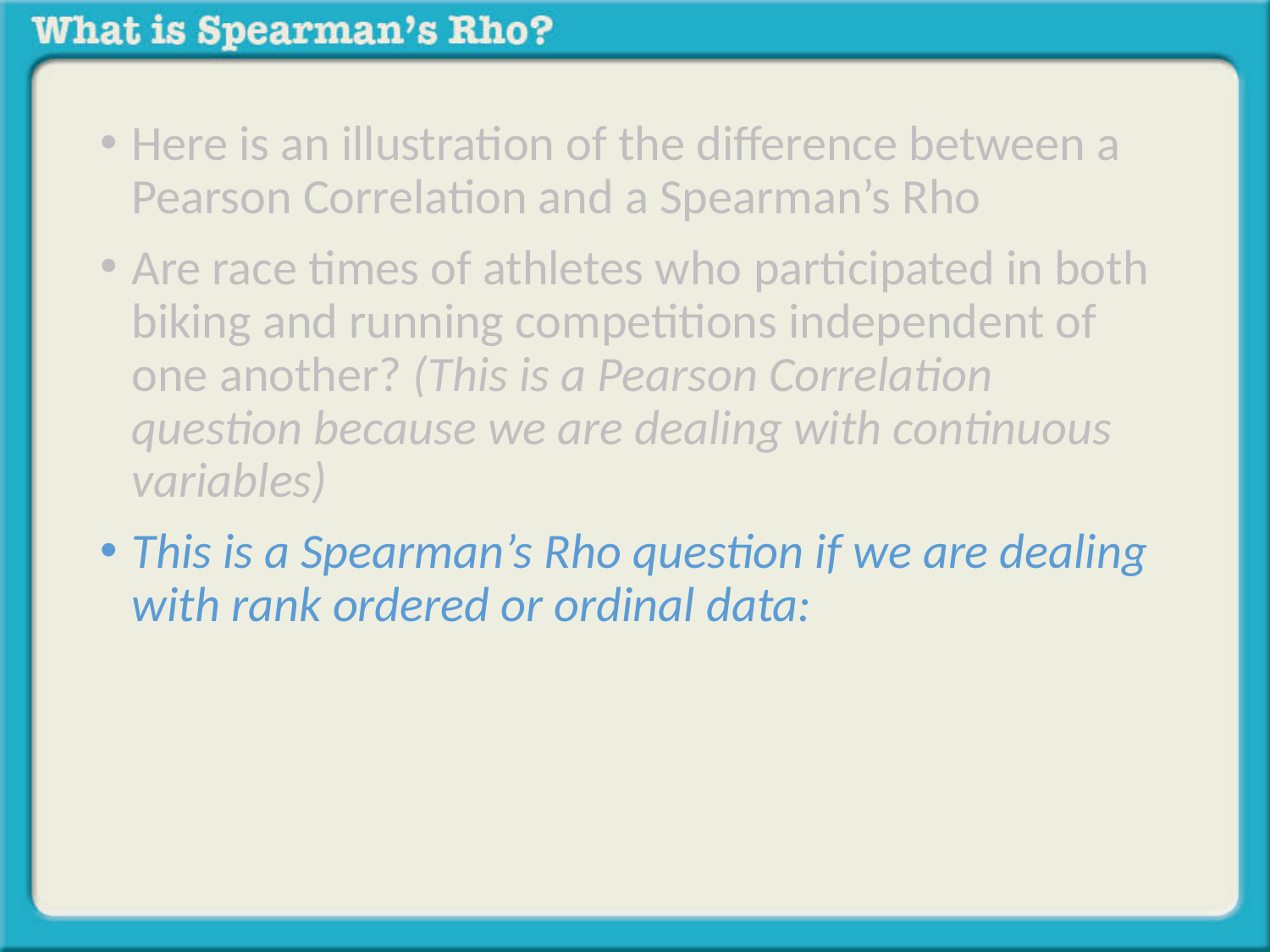

Here is an illustration of the difference between a Pearson Correlation and a Spearman’s Rho
Are race times of athletes who participated in both biking and running competitions independent of one another? (This is a Pearson Correlation question because we are dealing with continuous variables)
This is a Spearman’s Rho question if we are dealing with rank ordered or ordinal data: